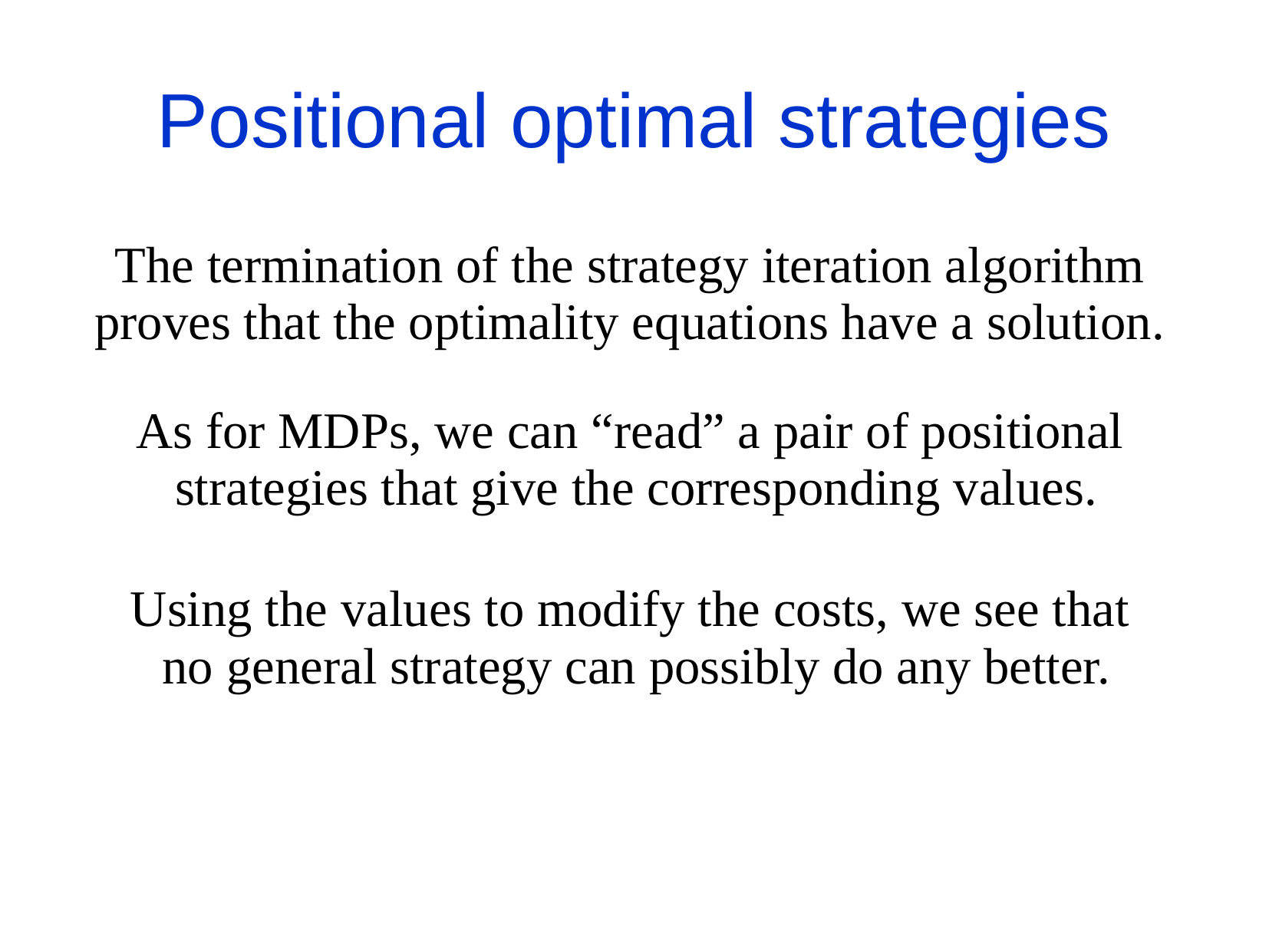

Positional optimal strategies
The termination of the strategy iteration algorithm
proves that the optimality equations have a solution.
As for MDPs, we can “read” a pair of positional
strategies that give the corresponding values.
Using the values to modify the costs, we see that
no general strategy can possibly do any better.